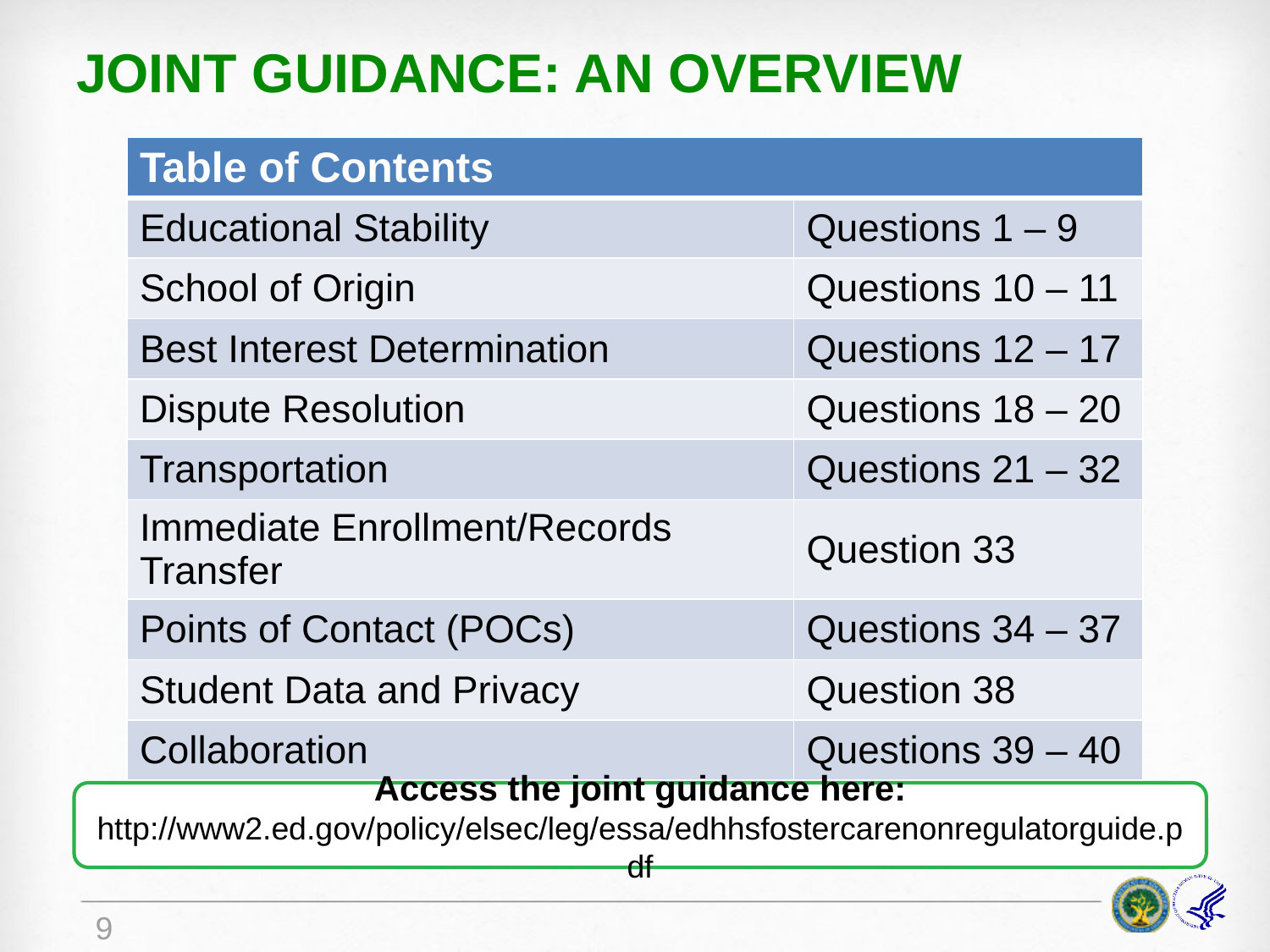

# Joint Guidance: An Overview
| Table of Contents |  |
| --- | --- |
| Educational Stability | Questions 1 – 9 |
| School of Origin | Questions 10 – 11 |
| Best Interest Determination | Questions 12 – 17 |
| Dispute Resolution | Questions 18 – 20 |
| Transportation | Questions 21 – 32 |
| Immediate Enrollment/Records Transfer | Question 33 |
| Points of Contact (POCs) | Questions 34 – 37 |
| Student Data and Privacy | Question 38 |
| Collaboration | Questions 39 – 40 |
Access the joint guidance here:
http://www2.ed.gov/policy/elsec/leg/essa/edhhsfostercarenonregulatorguide.pdf

9